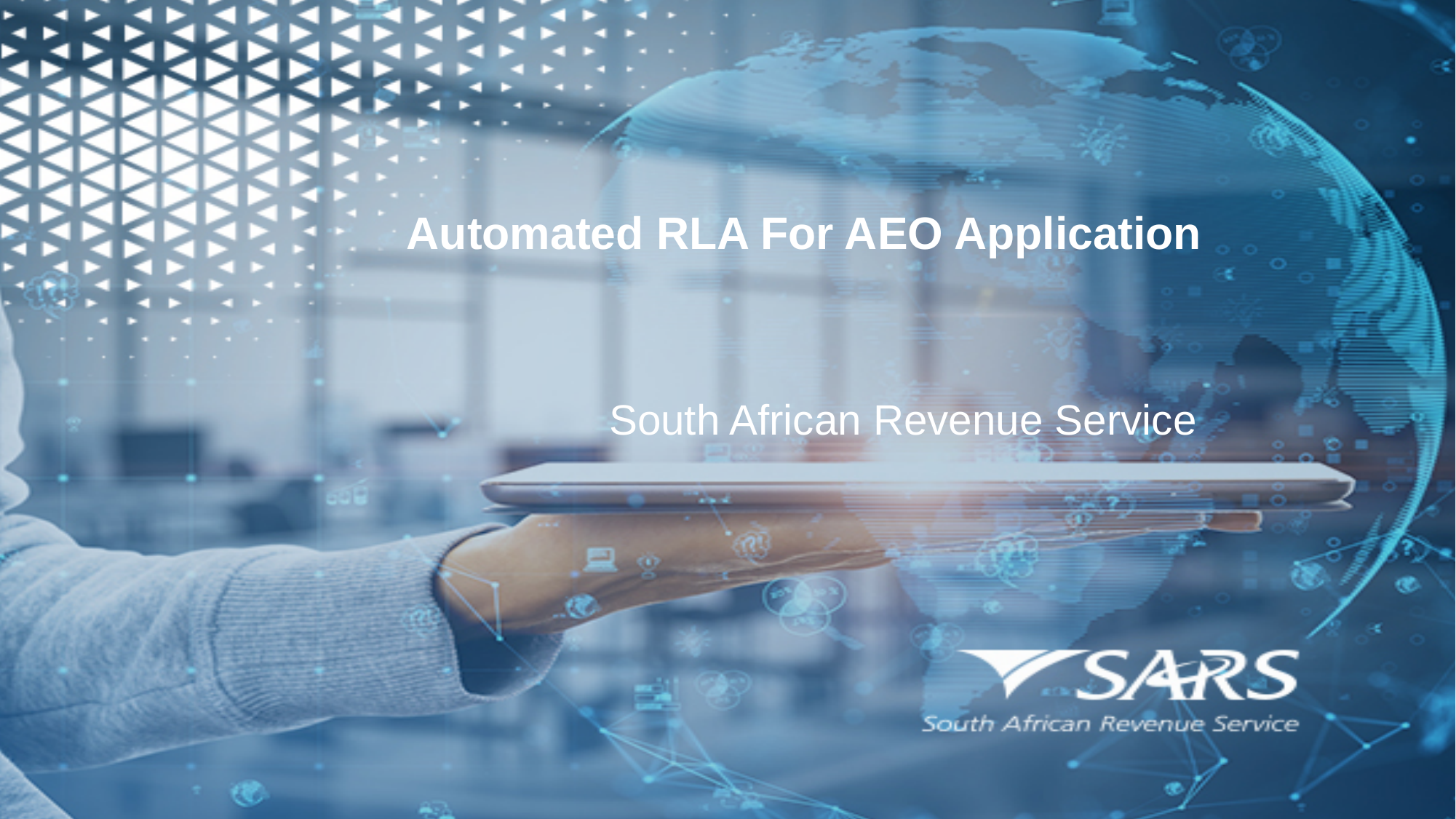

Automated RLA For AEO Application
South African Revenue Service